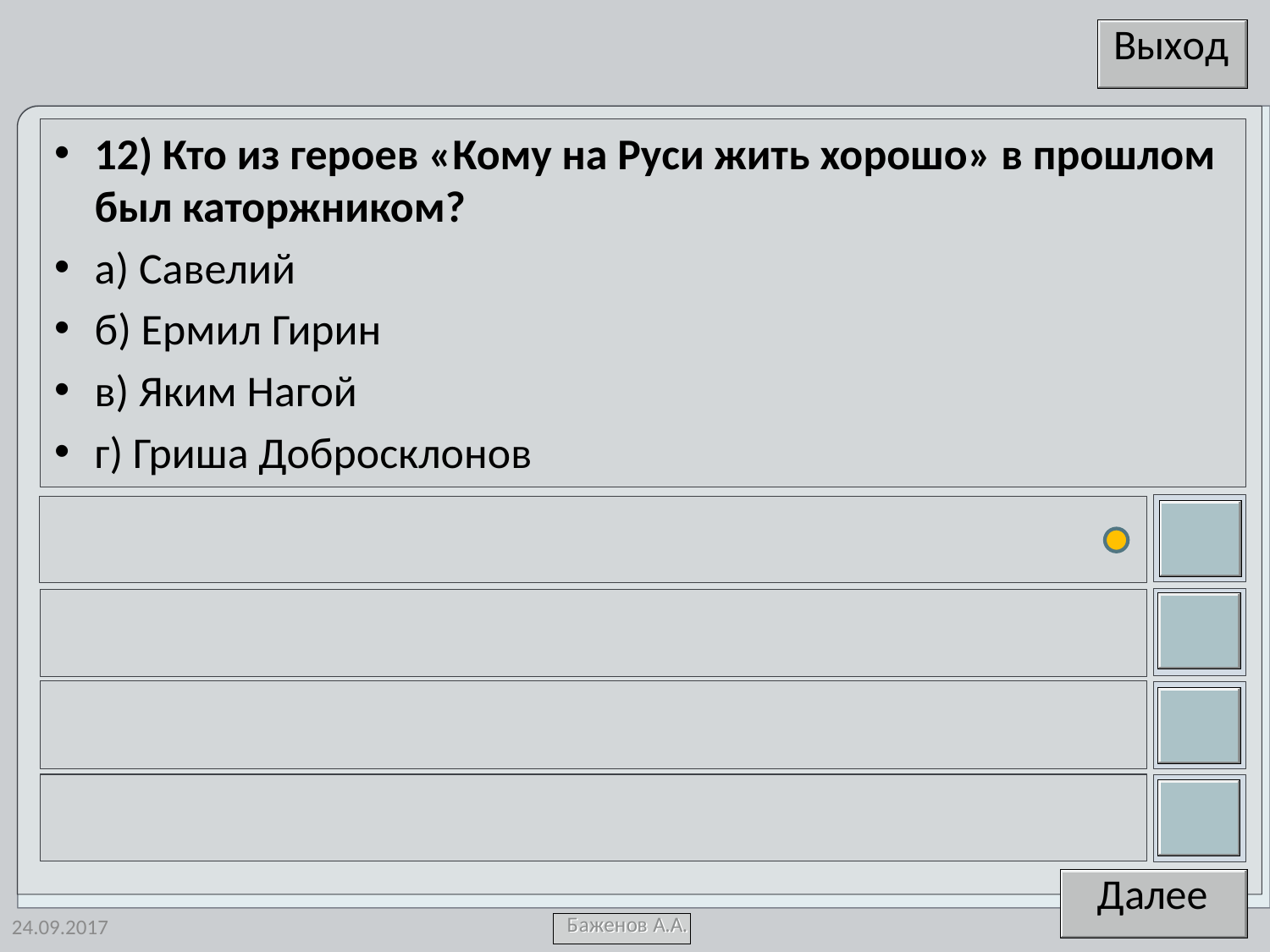

12) Кто из героев «Кому на Руси жить хорошо» в прошлом был каторжником?
а) Савелий
б) Ермил Гирин
в) Яким Нагой
г) Гриша Добросклонов

24.09.2017